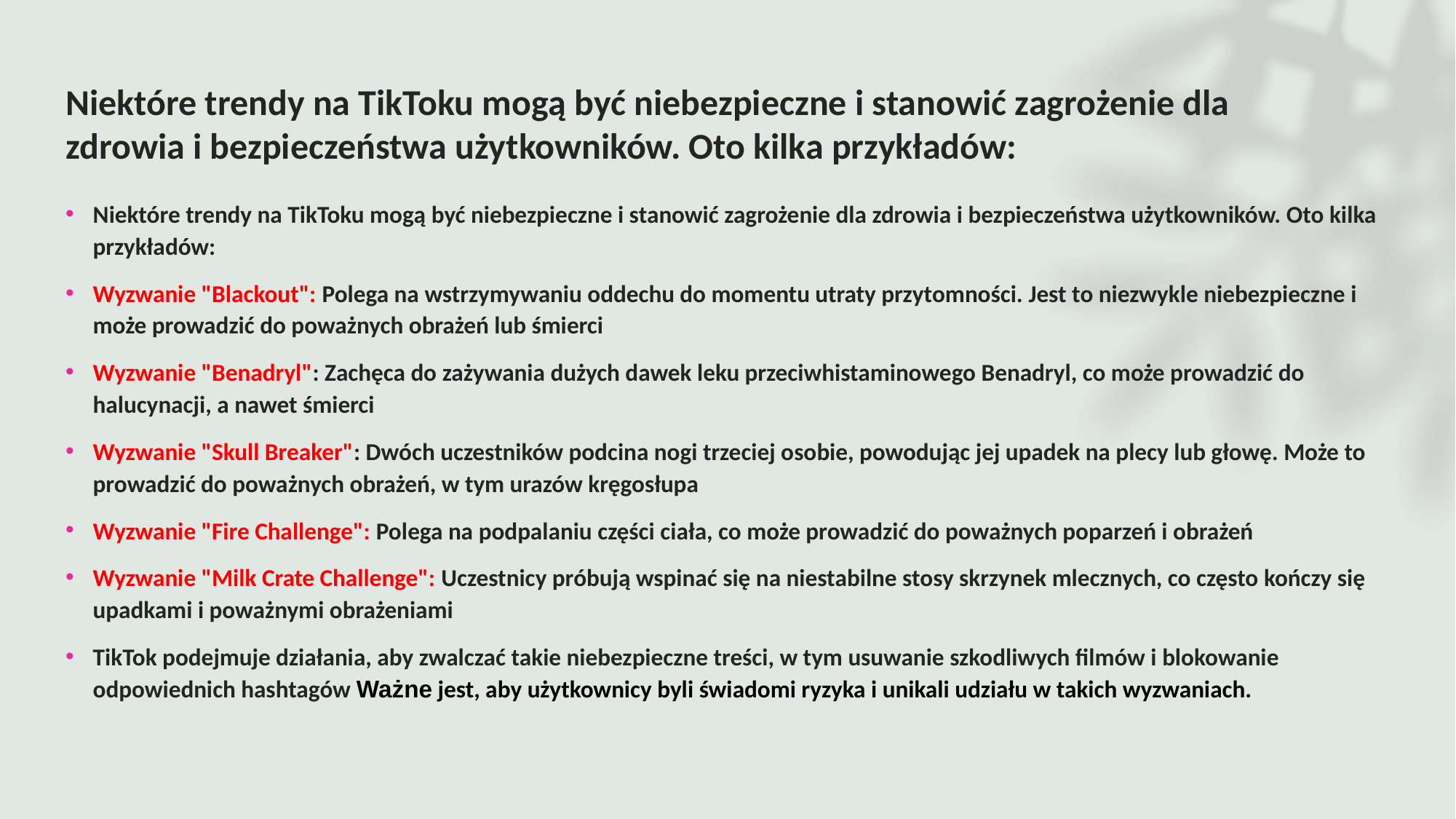

# Niektóre trendy na TikToku mogą być niebezpieczne i stanowić zagrożenie dla zdrowia i bezpieczeństwa użytkowników. Oto kilka przykładów:
Niektóre trendy na TikToku mogą być niebezpieczne i stanowić zagrożenie dla zdrowia i bezpieczeństwa użytkowników. Oto kilka przykładów:
Wyzwanie "Blackout": Polega na wstrzymywaniu oddechu do momentu utraty przytomności. Jest to niezwykle niebezpieczne i może prowadzić do poważnych obrażeń lub śmierci
Wyzwanie "Benadryl": Zachęca do zażywania dużych dawek leku przeciwhistaminowego Benadryl, co może prowadzić do halucynacji, a nawet śmierci
Wyzwanie "Skull Breaker": Dwóch uczestników podcina nogi trzeciej osobie, powodując jej upadek na plecy lub głowę. Może to prowadzić do poważnych obrażeń, w tym urazów kręgosłupa
Wyzwanie "Fire Challenge": Polega na podpalaniu części ciała, co może prowadzić do poważnych poparzeń i obrażeń
Wyzwanie "Milk Crate Challenge": Uczestnicy próbują wspinać się na niestabilne stosy skrzynek mlecznych, co często kończy się upadkami i poważnymi obrażeniami
TikTok podejmuje działania, aby zwalczać takie niebezpieczne treści, w tym usuwanie szkodliwych filmów i blokowanie odpowiednich hashtagów Ważne jest, aby użytkownicy byli świadomi ryzyka i unikali udziału w takich wyzwaniach.